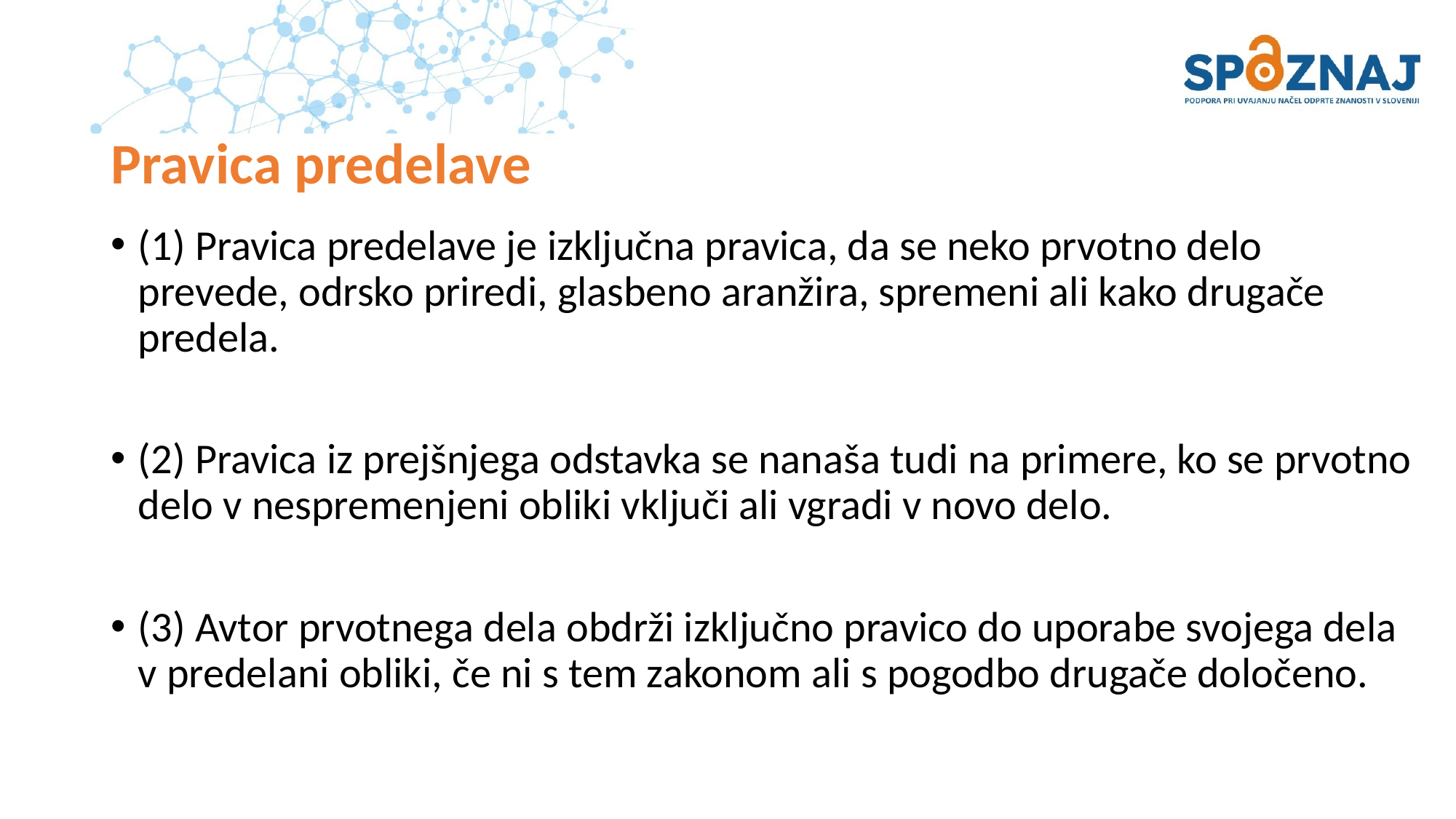

# Pravica predelave
(1) Pravica predelave je izključna pravica, da se neko prvotno delo prevede, odrsko priredi, glasbeno aranžira, spremeni ali kako drugače predela.

(2) Pravica iz prejšnjega odstavka se nanaša tudi na primere, ko se prvotno delo v nespremenjeni obliki vključi ali vgradi v novo delo.

(3) Avtor prvotnega dela obdrži izključno pravico do uporabe svojega dela v predelani obliki, če ni s tem zakonom ali s pogodbo drugače določeno.